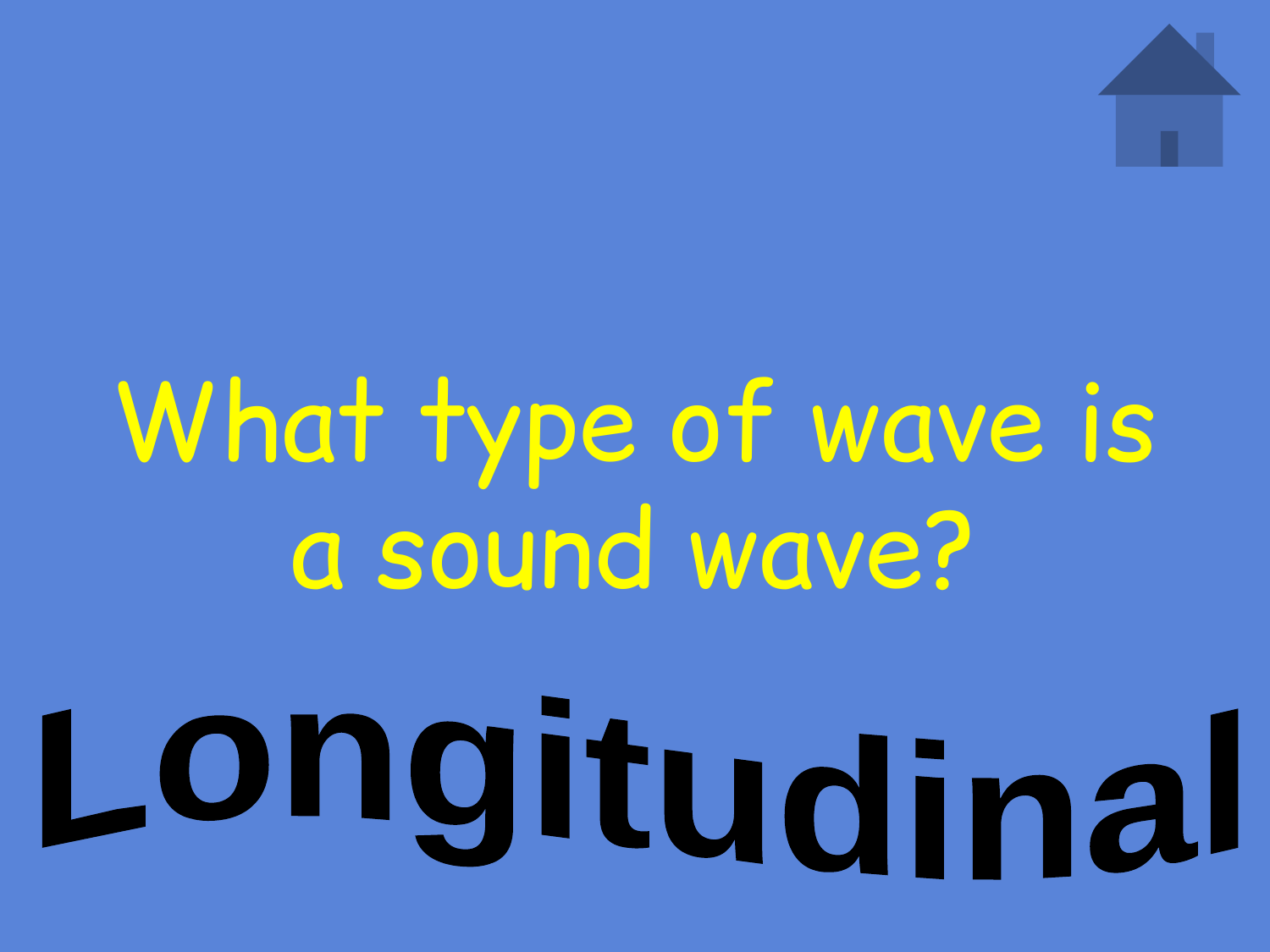

# What type of wave is a sound wave?
Longitudinal